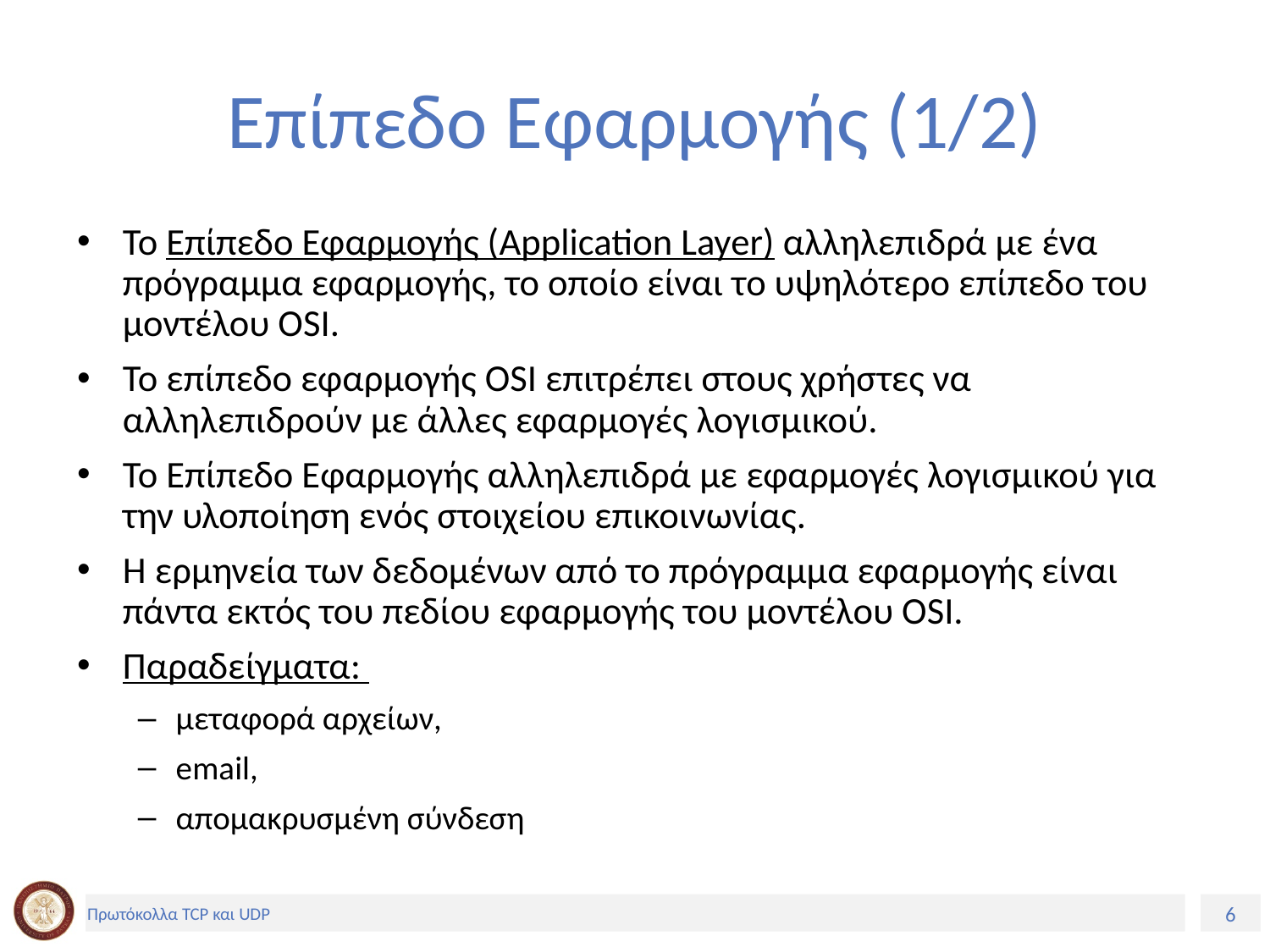

# Επίπεδο Εφαρμογής (1/2)
Το Επίπεδο Εφαρμογής (Application Layer) αλληλεπιδρά με ένα πρόγραμμα εφαρμογής, το οποίο είναι το υψηλότερο επίπεδο του μοντέλου OSI.
Το επίπεδο εφαρμογής OSI επιτρέπει στους χρήστες να αλληλεπιδρούν με άλλες εφαρμογές λογισμικού.
Το Επίπεδο Εφαρμογής αλληλεπιδρά με εφαρμογές λογισμικού για την υλοποίηση ενός στοιχείου επικοινωνίας.
Η ερμηνεία των δεδομένων από το πρόγραμμα εφαρμογής είναι πάντα εκτός του πεδίου εφαρμογής του μοντέλου OSI.
Παραδείγματα:
μεταφορά αρχείων,
email,
απομακρυσμένη σύνδεση